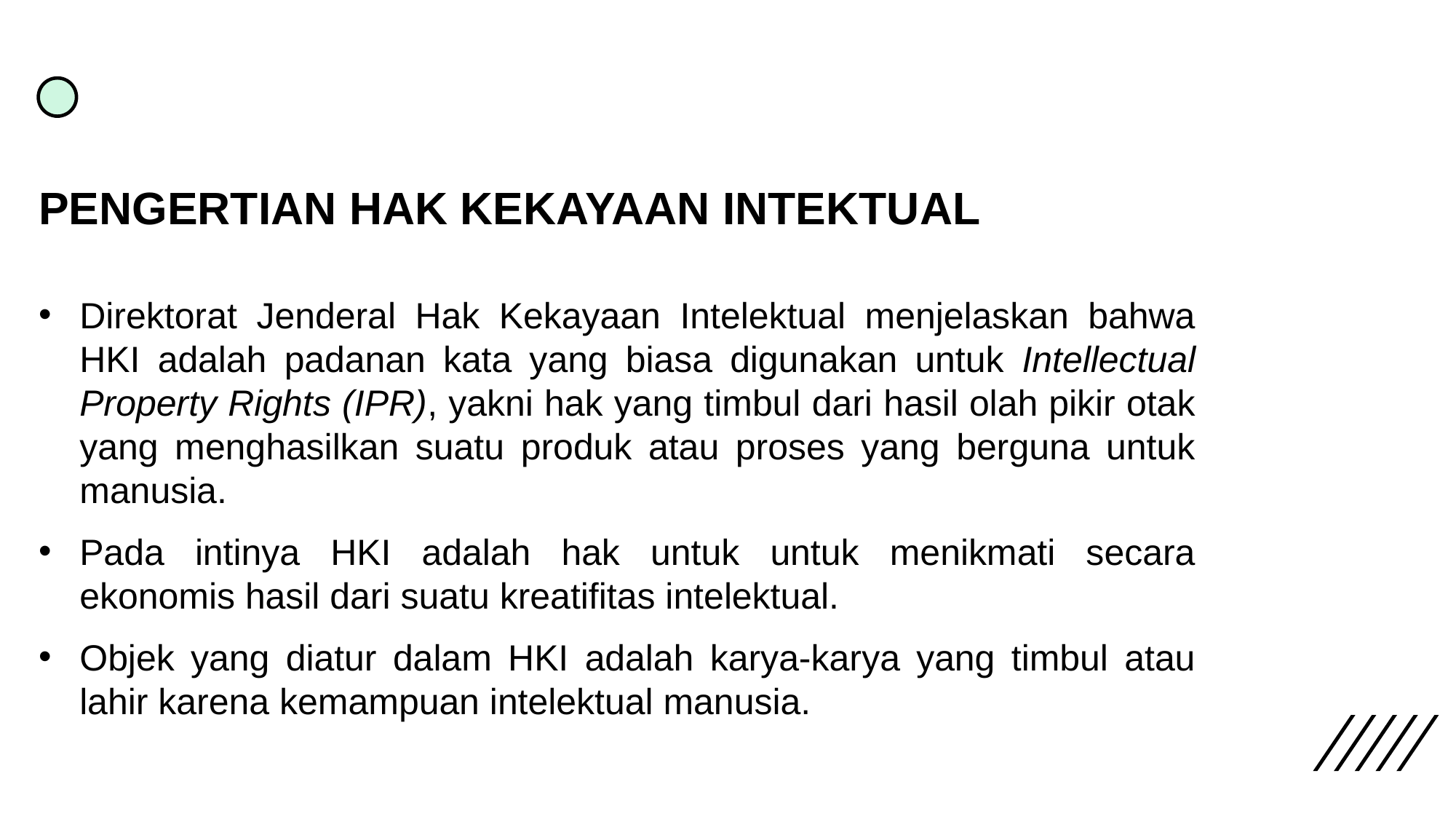

PENGERTIAN HAK KEKAYAAN INTEKTUAL

Direktorat Jenderal Hak Kekayaan Intelektual menjelaskan bahwa HKI adalah padanan kata yang biasa digunakan untuk Intellectual Property Rights (IPR), yakni hak yang timbul dari hasil olah pikir otak yang menghasilkan suatu produk atau proses yang berguna untuk manusia.
Pada intinya HKI adalah hak untuk untuk menikmati secara ekonomis hasil dari suatu kreatifitas intelektual.
Objek yang diatur dalam HKI adalah karya-karya yang timbul atau lahir karena kemampuan intelektual manusia.